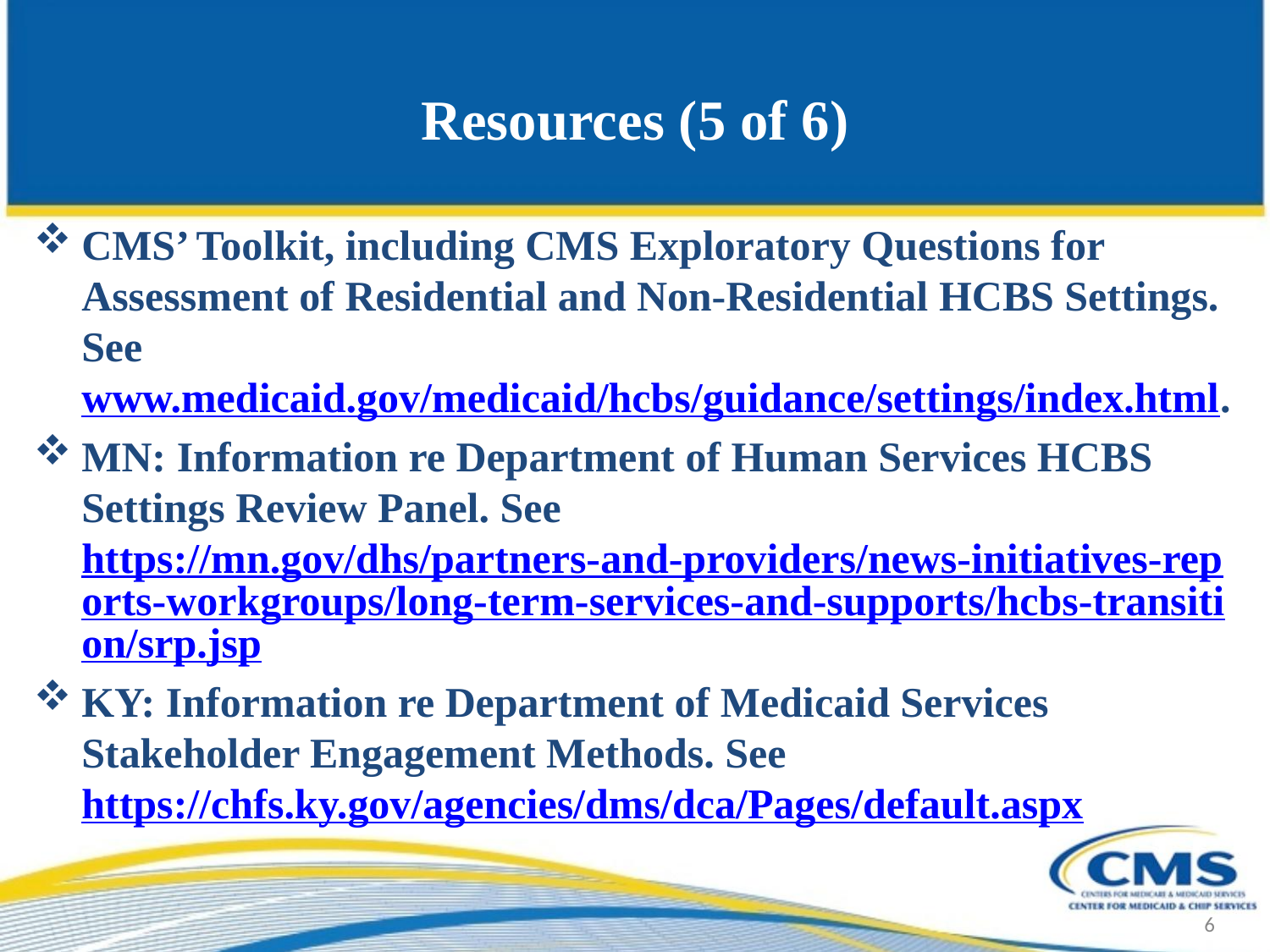

# Resources (5 of 6)
CMS’ Toolkit, including CMS Exploratory Questions for Assessment of Residential and Non-Residential HCBS Settings. See www.medicaid.gov/medicaid/hcbs/guidance/settings/index.html.
MN: Information re Department of Human Services HCBS Settings Review Panel. See  https://mn.gov/dhs/partners-and-providers/news-initiatives-reports-workgroups/long-term-services-and-supports/hcbs-transition/srp.jsp
KY: Information re Department of Medicaid Services Stakeholder Engagement Methods. See https://chfs.ky.gov/agencies/dms/dca/Pages/default.aspx

6